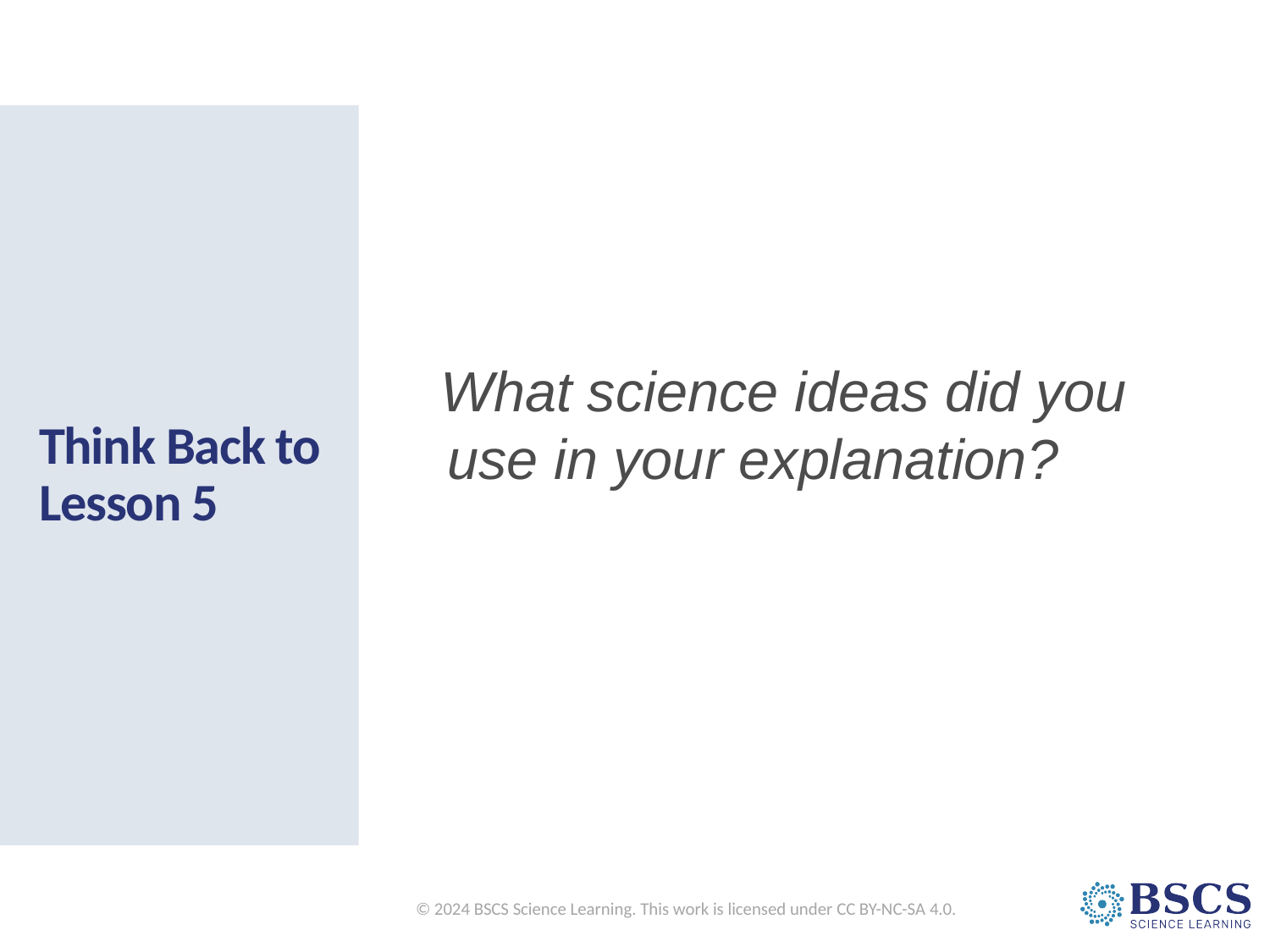

# Think Back to Lesson 5
What science ideas did you use in your explanation?
© 2024 BSCS Science Learning. This work is licensed under CC BY-NC-SA 4.0.